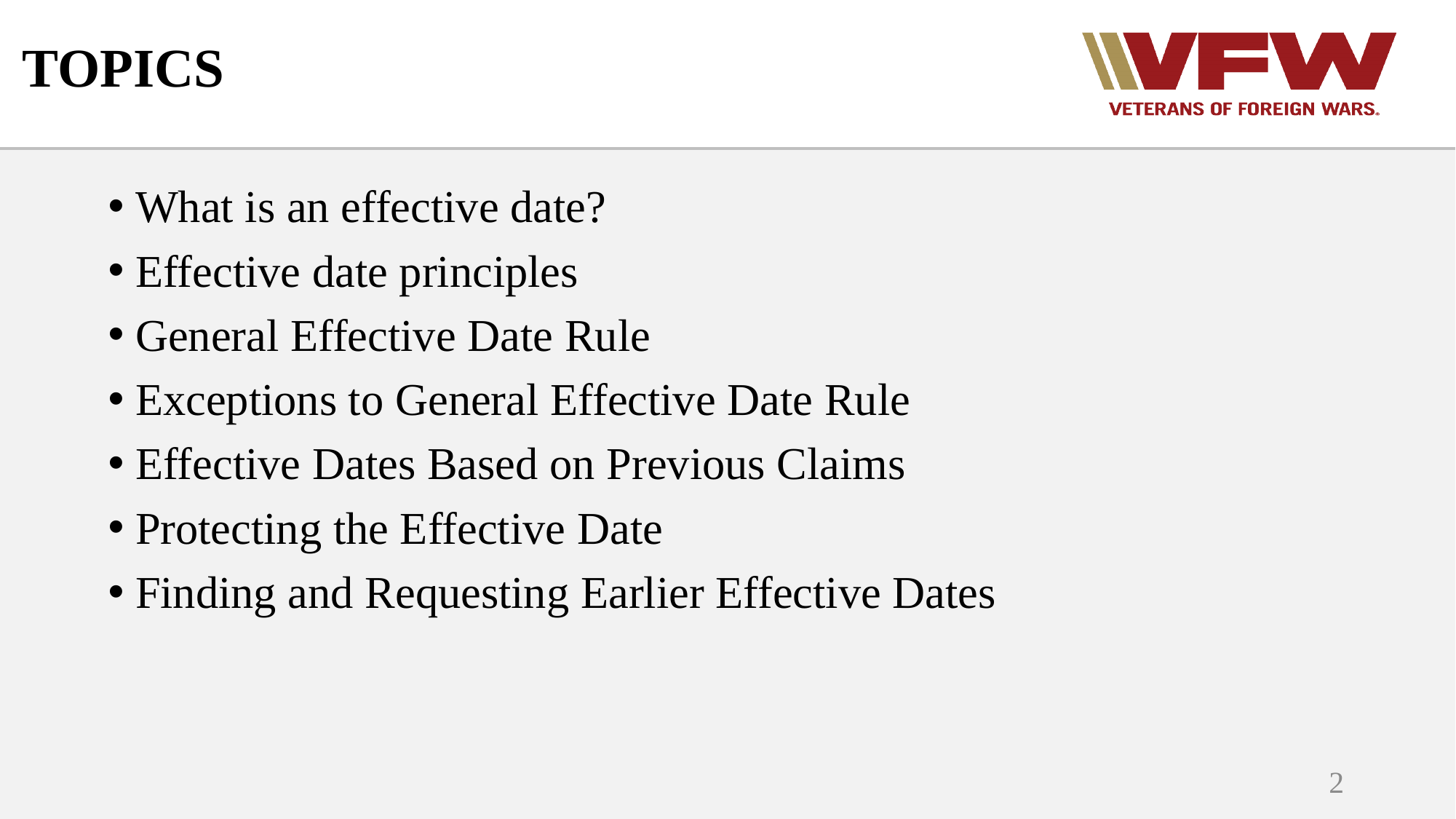

# TOPICS
What is an effective date?
Effective date principles
General Effective Date Rule
Exceptions to General Effective Date Rule
Effective Dates Based on Previous Claims
Protecting the Effective Date
Finding and Requesting Earlier Effective Dates

2